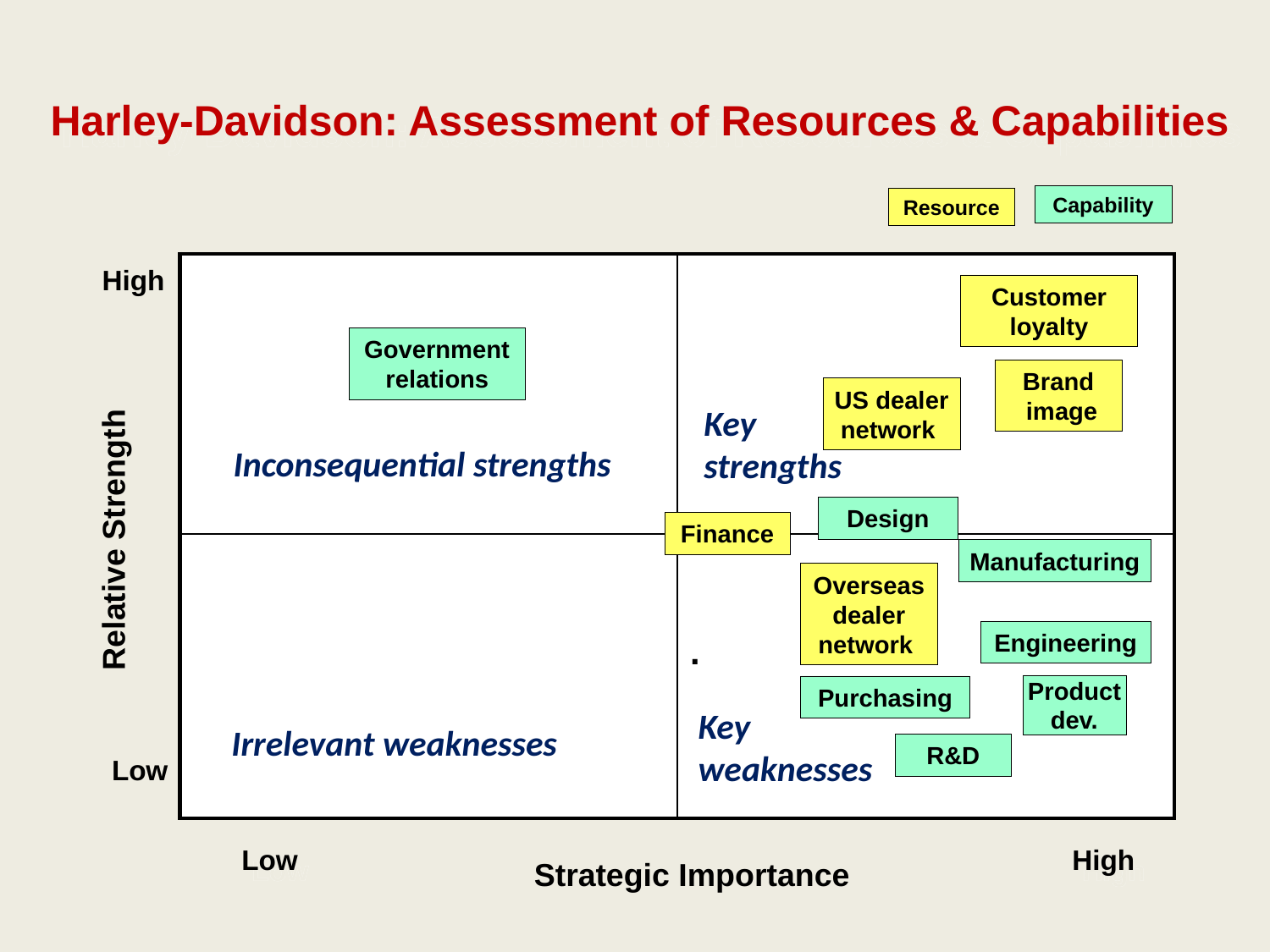

# Harley-Davidson: Assessment of Resources & Capabilities
Capability
Resource
|  |  |
| --- | --- |
|  | . |
High
Customer loyalty
Government relations
Brand
 image
Relative Strength
US dealer network
Key strengths
Inconsequential strengths
Design
Finance
Manufacturing
Overseas dealer network
Engineering
Product dev.
Purchasing
Key
weaknesses
Irrelevant weaknesses
R&D
Low
Low
High
Strategic Importance